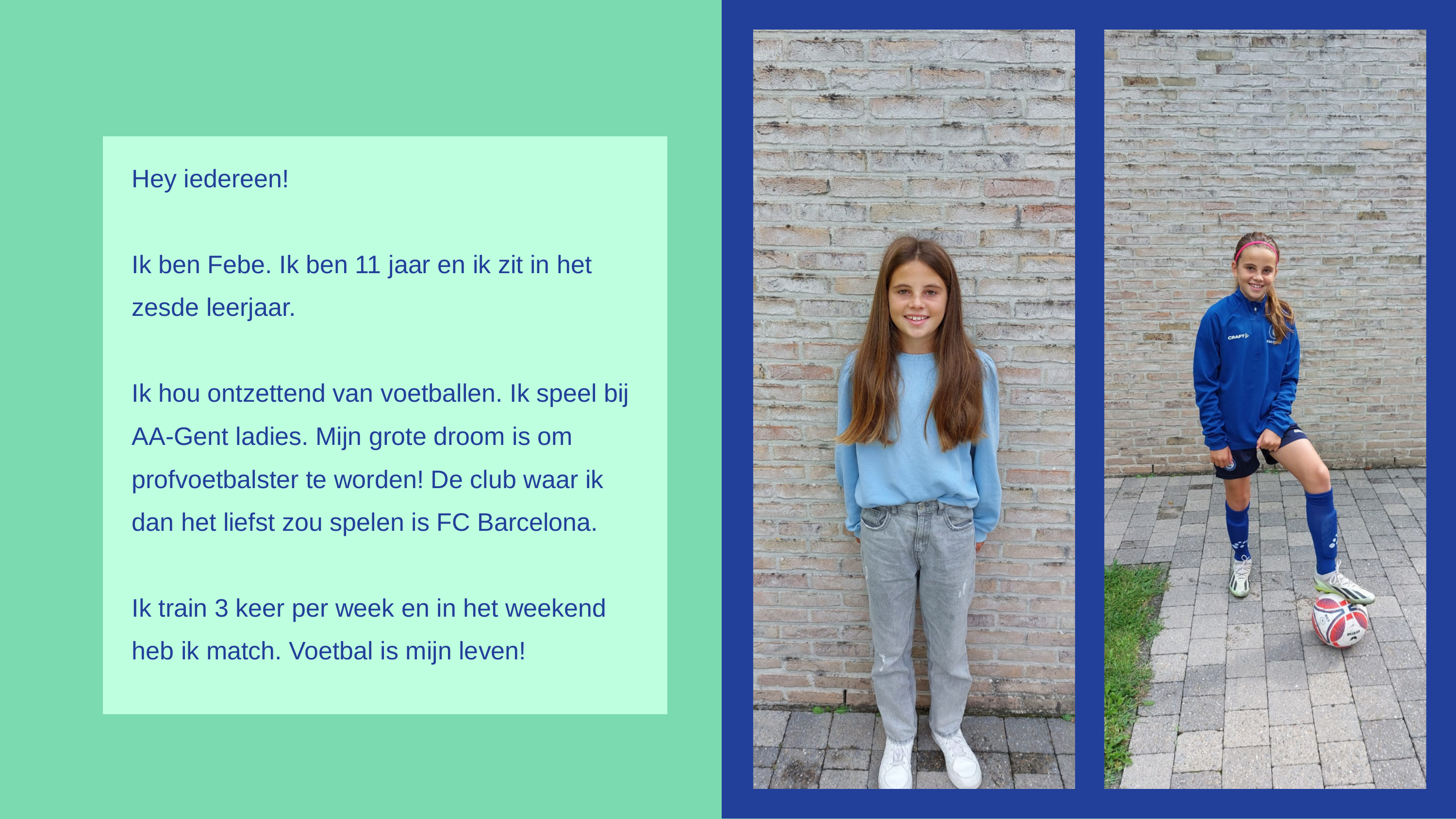

Hey iedereen!

Ik ben Febe. Ik ben 11 jaar en ik zit in het zesde leerjaar.

Ik hou ontzettend van voetballen. Ik speel bij AA-Gent ladies. Mijn grote droom is om profvoetbalster te worden! De club waar ik dan het liefst zou spelen is FC Barcelona.

Ik train 3 keer per week en in het weekend heb ik match. Voetbal is mijn leven!